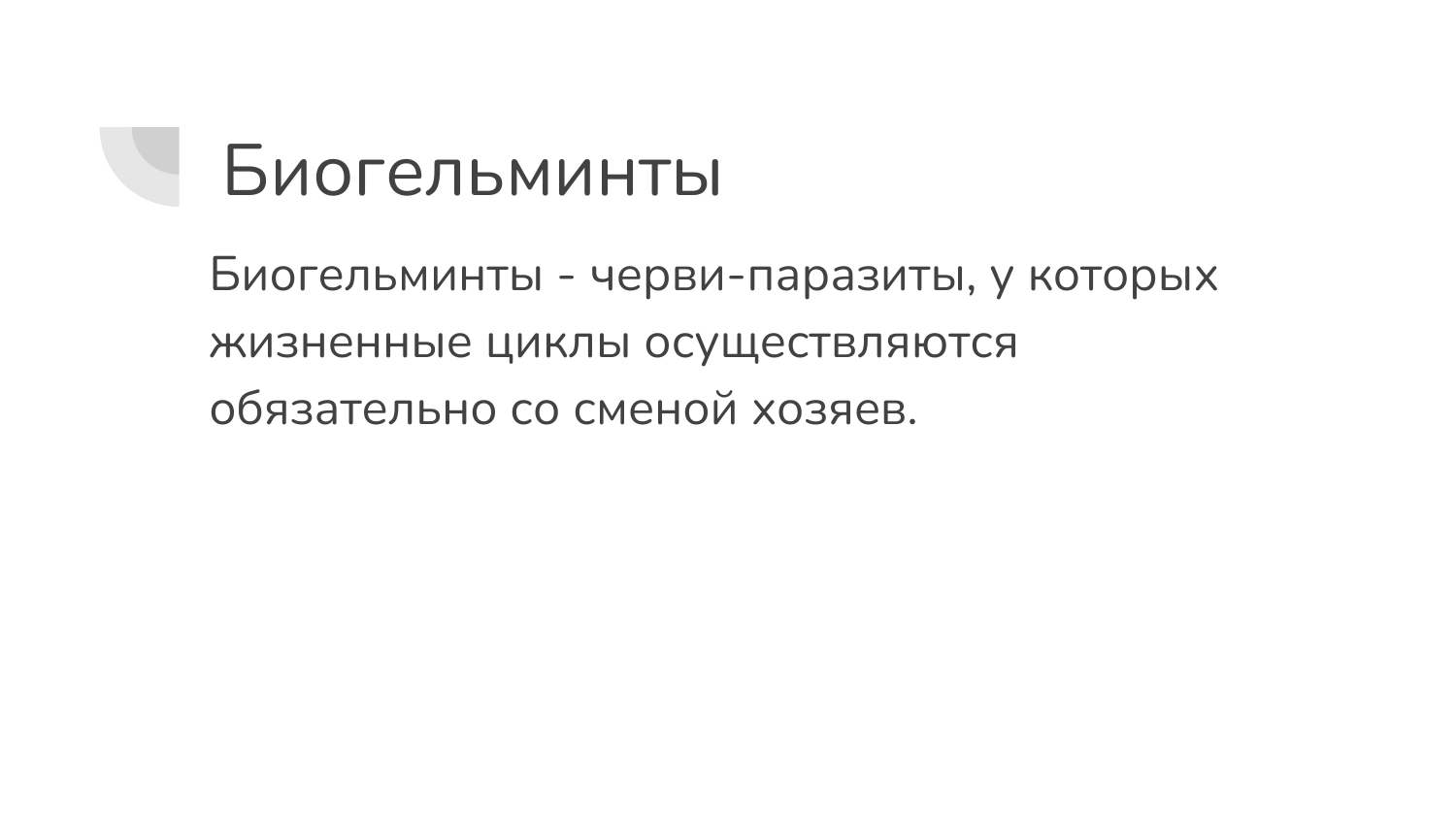

# Биогельминты
Биогельминты - черви-паразиты, у которых жизненные циклы осуществляются обязательно со сменой хозяев.